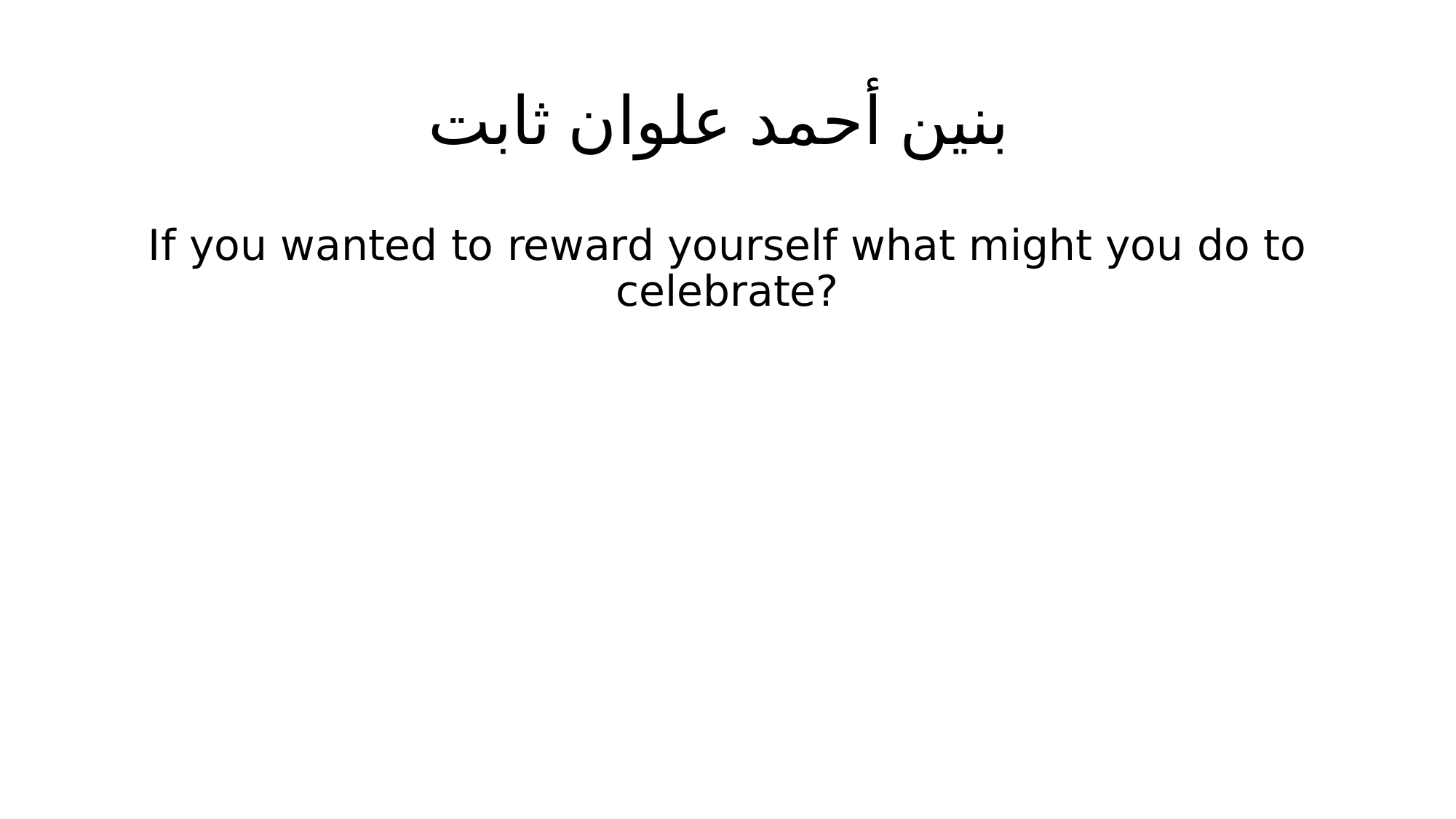

# بنين أحمد علوان ثابت
If you wanted to reward yourself what might you do to celebrate?